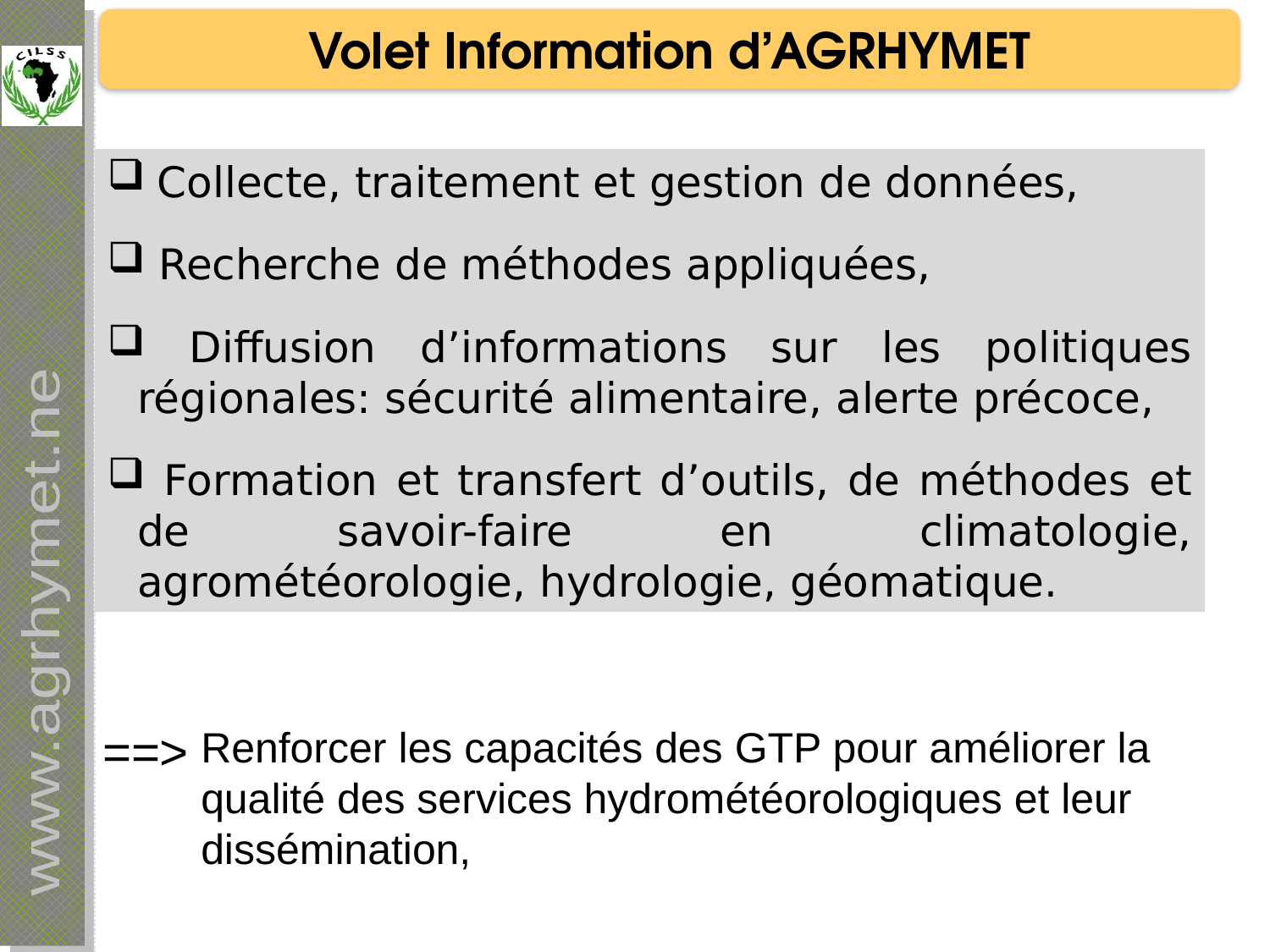

Volet Information d’AGRHYMET
 Collecte, traitement et gestion de données,
 Recherche de méthodes appliquées,
 Diffusion d’informations sur les politiques régionales: sécurité alimentaire, alerte précoce,
 Formation et transfert d’outils, de méthodes et de savoir-faire en climatologie, agrométéorologie, hydrologie, géomatique.
==>
Renforcer les capacités des GTP pour améliorer la qualité des services hydrométéorologiques et leur dissémination,